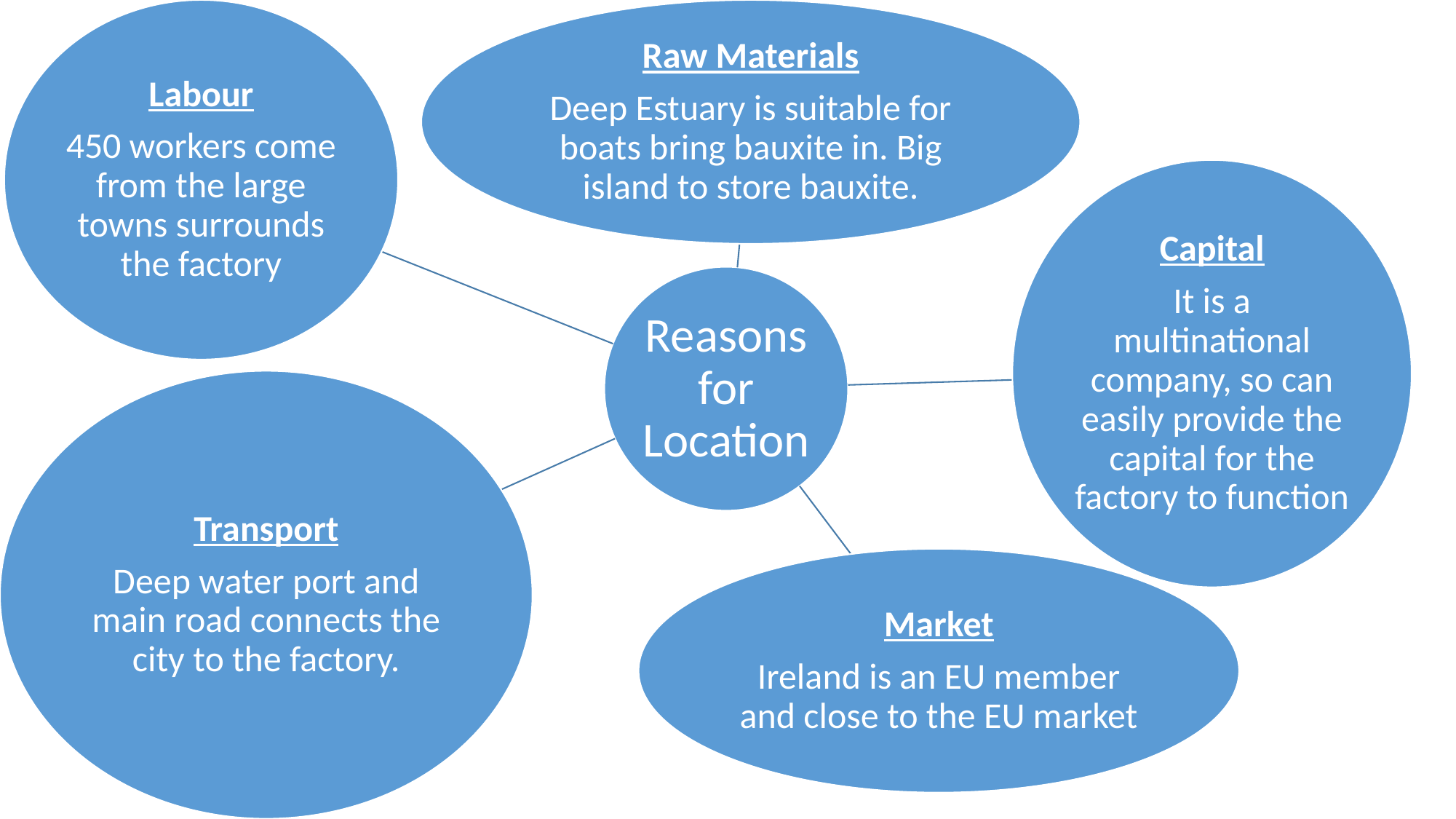

Reasons for Location

Raw Materials
Deep Estuary is suitable for boats bring bauxite in. Big island to store bauxite.

Capital
It is a multinational company, so can easily provide the capital for the factory to function

Market
Ireland is an EU member and close to the EU market

Transport
Deep water port and main road connects the city to the factory.

Labour
450 workers come from the large towns surrounds the factory